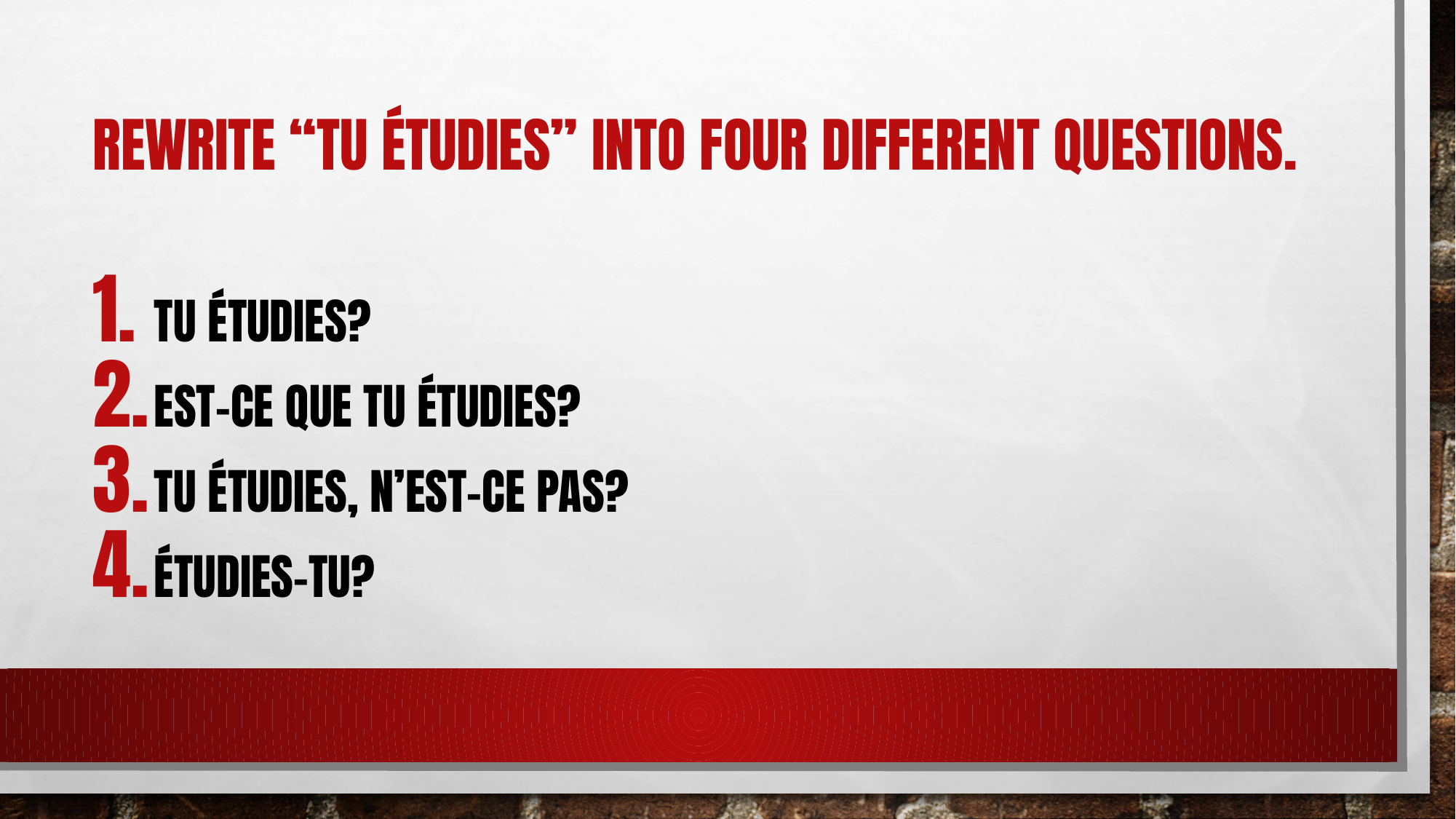

# Rewrite “tu étudies” into four different questions.
Tu étudies?
Est-ce que tu étudies?
Tu étudies, n’est-ce pas?
Étudies-tu?